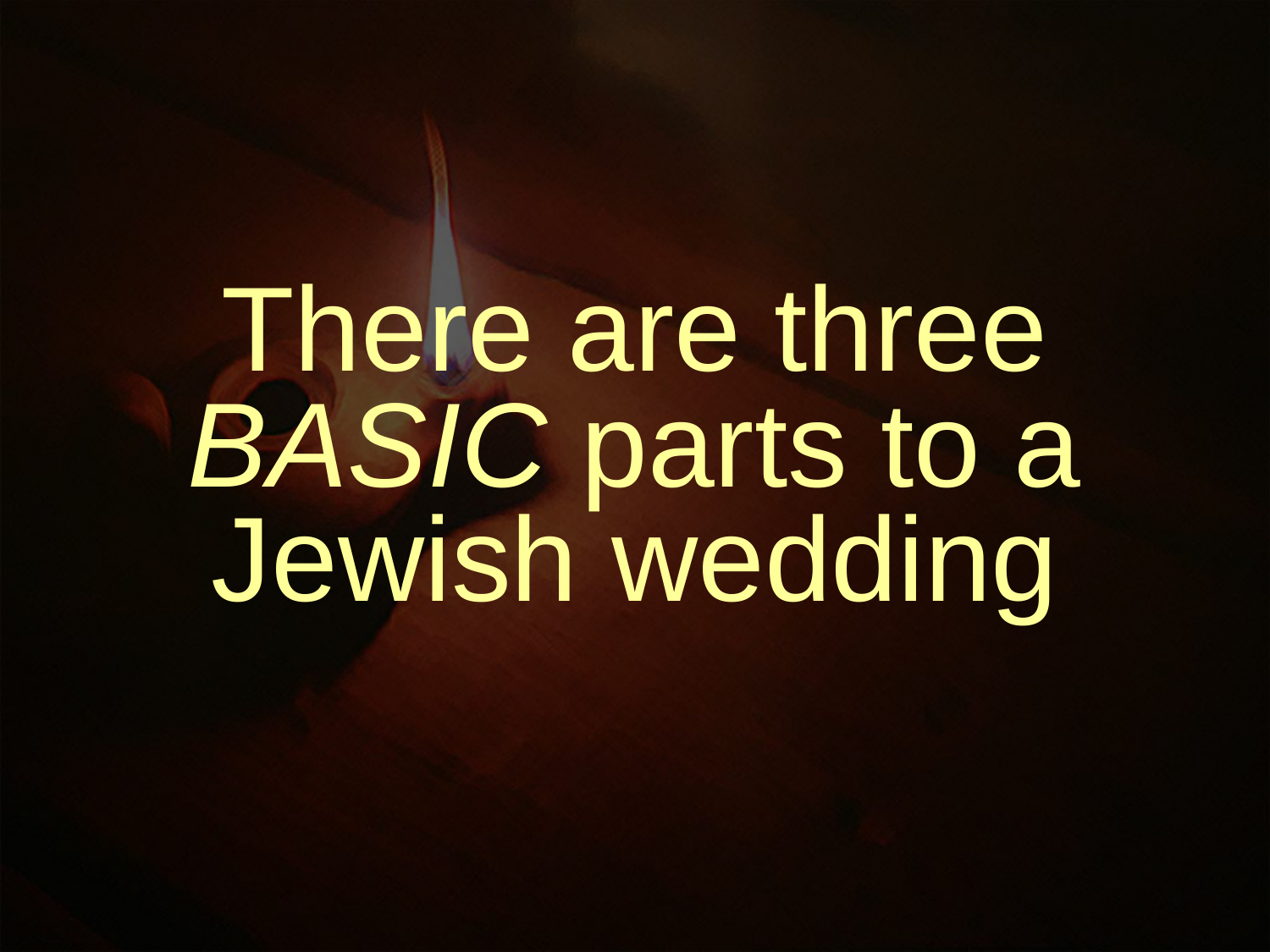

There are three
BASIC parts to a Jewish wedding